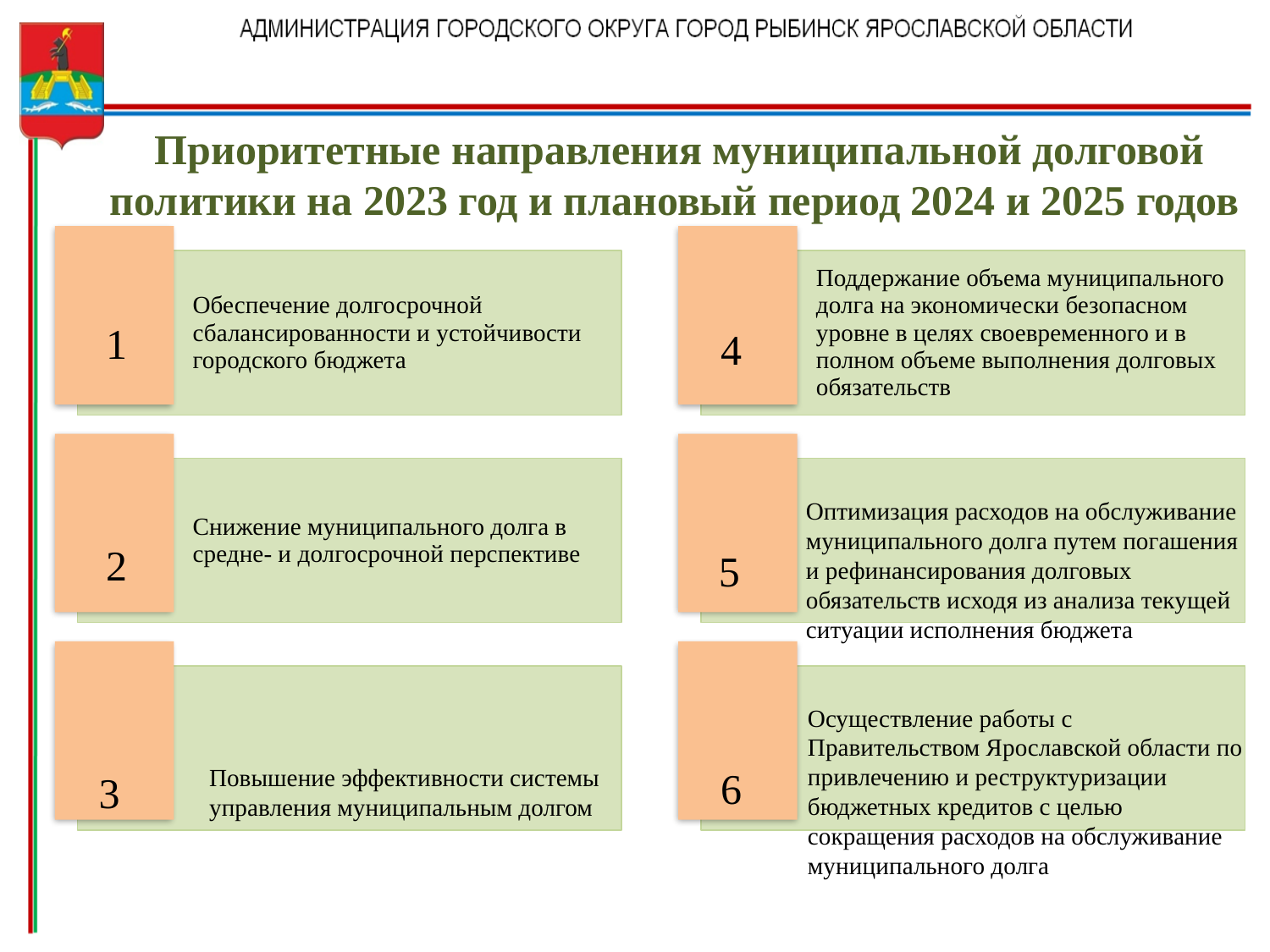

Приоритетные направления муниципальной долговой политики на 2023 год и плановый период 2024 и 2025 годов
Обеспечение долгосрочной сбалансированности и устойчивости  городского бюджета
Поддержание объема муниципального долга на экономически безопасном уровне в целях своевременного и в полном объеме выполнения долговых обязательств
Снижение муниципального долга в средне- и долгосрочной перспективе
1
4
Оптимизация расходов на обслуживание
муниципального долга путем погашения
и рефинансирования долговых
обязательств исходя из анализа текущей
ситуации исполнения бюджета
2
5
Осуществление работы с
Правительством Ярославской области по
привлечению и реструктуризации
бюджетных кредитов с целью
сокращения расходов на обслуживание
муниципального долга
Повышение эффективности системы
управления муниципальным долгом
6
3